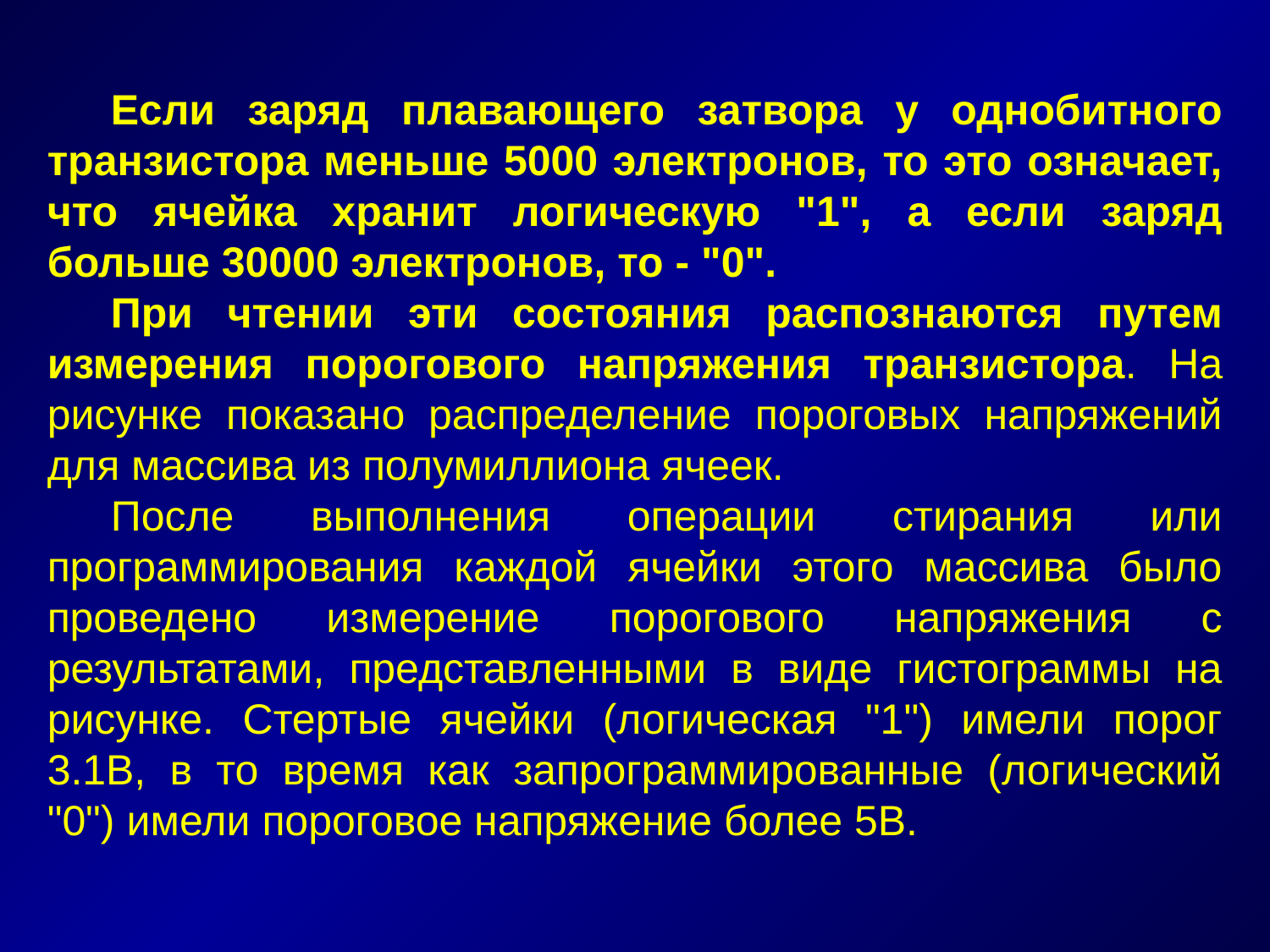

Если заряд плавающего затвора у однобитного транзистора меньше 5000 электронов, то это означает, что ячейка хранит логическую "1", а если заряд больше 30000 электронов, то - "0".
При чтении эти состояния распознаются путем измерения порогового напряжения транзистора. На рисунке показано распределение пороговых напряжений для массива из полумиллиона ячеек.
После выполнения операции стирания или программирования каждой ячейки этого массива было проведено измерение порогового напряжения с результатами, представленными в виде гистограммы на рисунке. Стертые ячейки (логическая "1") имели порог 3.1В, в то время как запрограммированные (логический "0") имели пороговое напряжение более 5В.